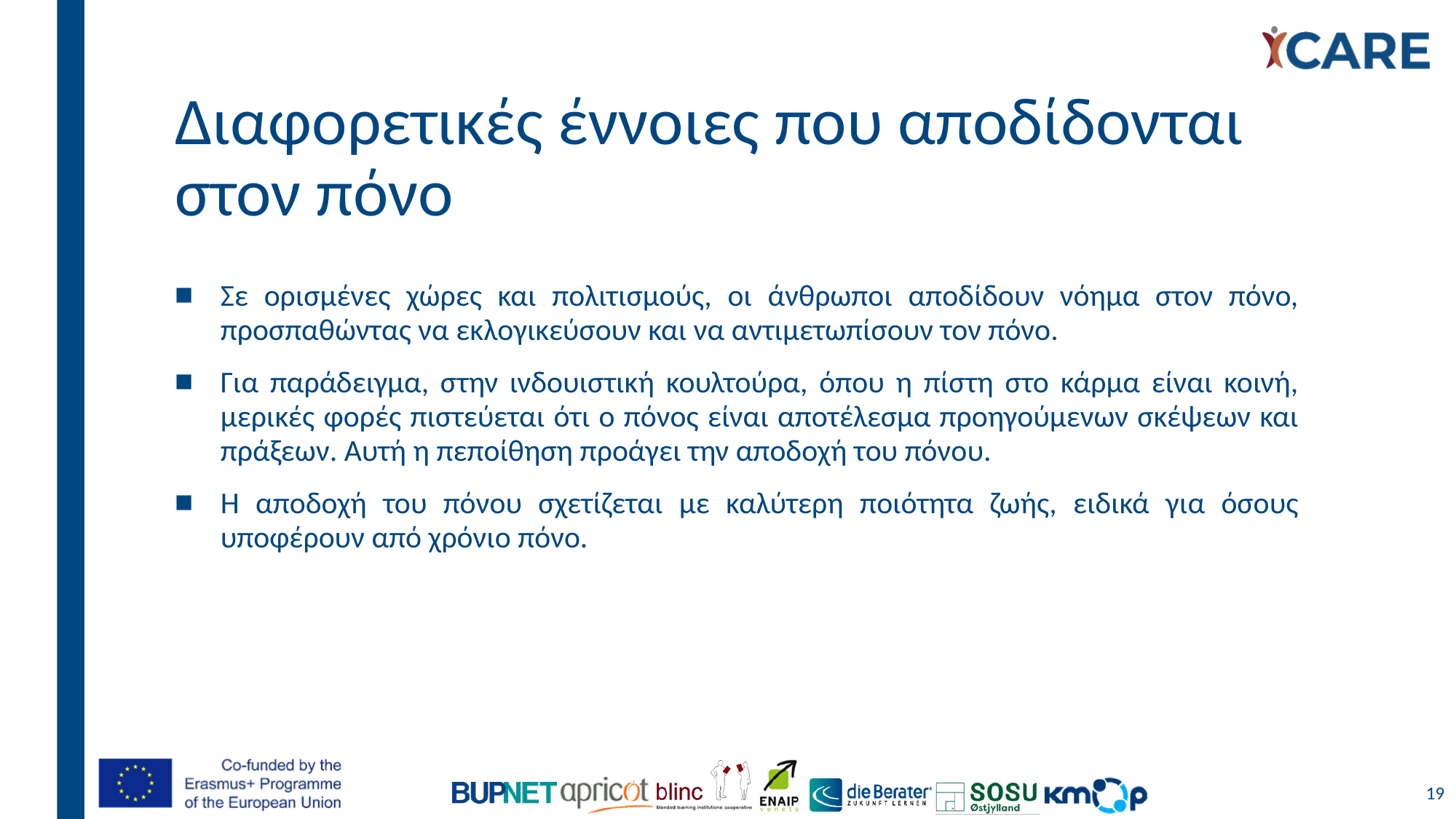

# Διαφορετικές έννοιες που αποδίδονται στον πόνο
Σε ορισμένες χώρες και πολιτισμούς, οι άνθρωποι αποδίδουν νόημα στον πόνο, προσπαθώντας να εκλογικεύσουν και να αντιμετωπίσουν τον πόνο.
Για παράδειγμα, στην ινδουιστική κουλτούρα, όπου η πίστη στο κάρμα είναι κοινή, μερικές φορές πιστεύεται ότι ο πόνος είναι αποτέλεσμα προηγούμενων σκέψεων και πράξεων. Αυτή η πεποίθηση προάγει την αποδοχή του πόνου.
Η αποδοχή του πόνου σχετίζεται με καλύτερη ποιότητα ζωής, ειδικά για όσους υποφέρουν από χρόνιο πόνο.
19